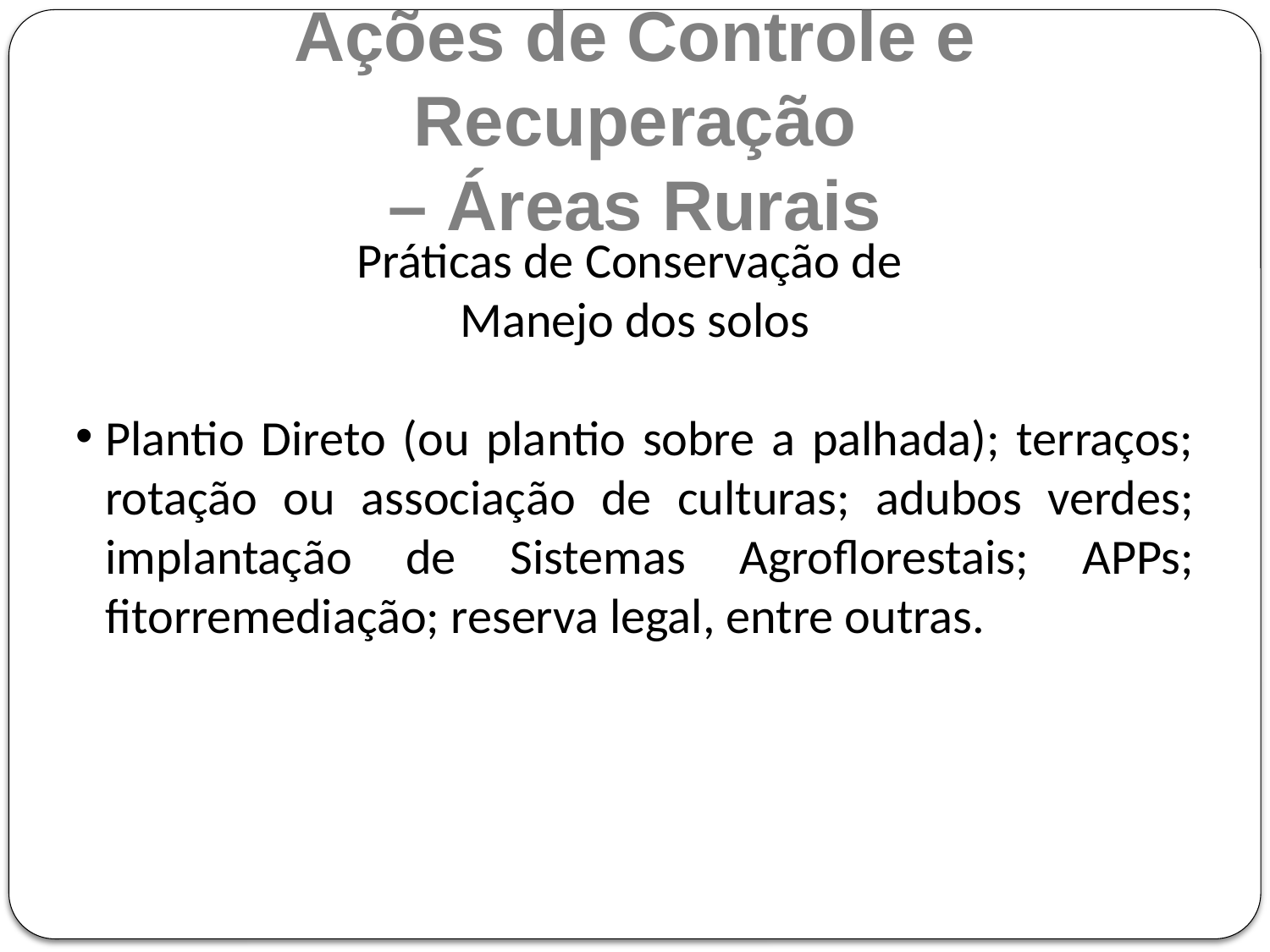

Ações de Controle e Recuperação
– Áreas Rurais
Práticas de Conservação de
Manejo dos solos

Plantio Direto (ou plantio sobre a palhada); terraços; rotação ou associação de culturas; adubos verdes; implantação de Sistemas Agroflorestais; APPs; fitorremediação; reserva legal, entre outras.